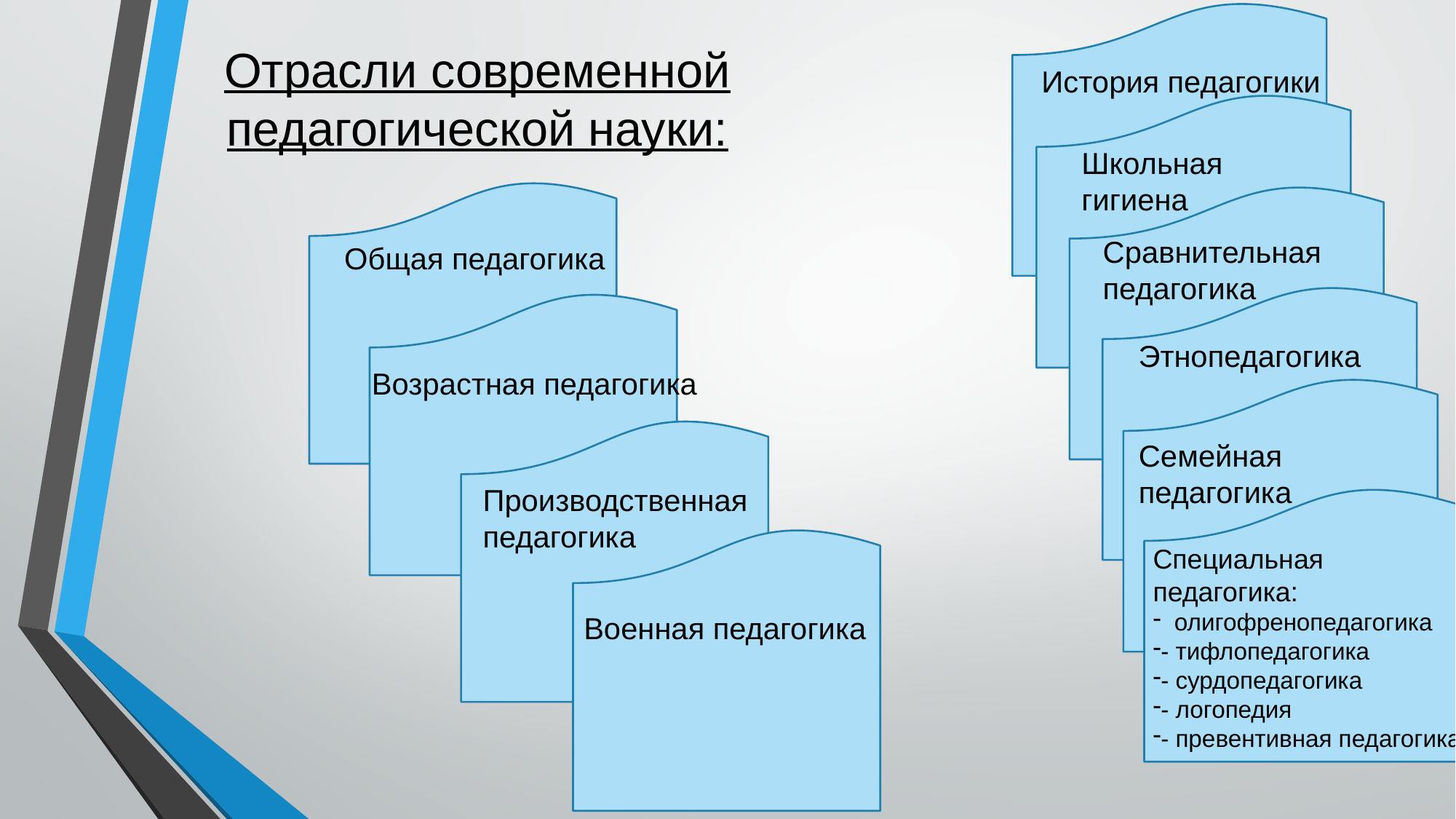

# Отрасли современной педагогической науки:

История педагогики

Школьная гигиена

Сравнительная педагогика
Общая педагогика

Этнопедагогика
Возрастная педагогика

Семейная педагогика
Производственная педагогика

Специальная педагогика:
  олигофренопедагогика
- тифлопедагогика
- сурдопедагогика
- логопедия
- превентивная педагогика

Военная педагогика